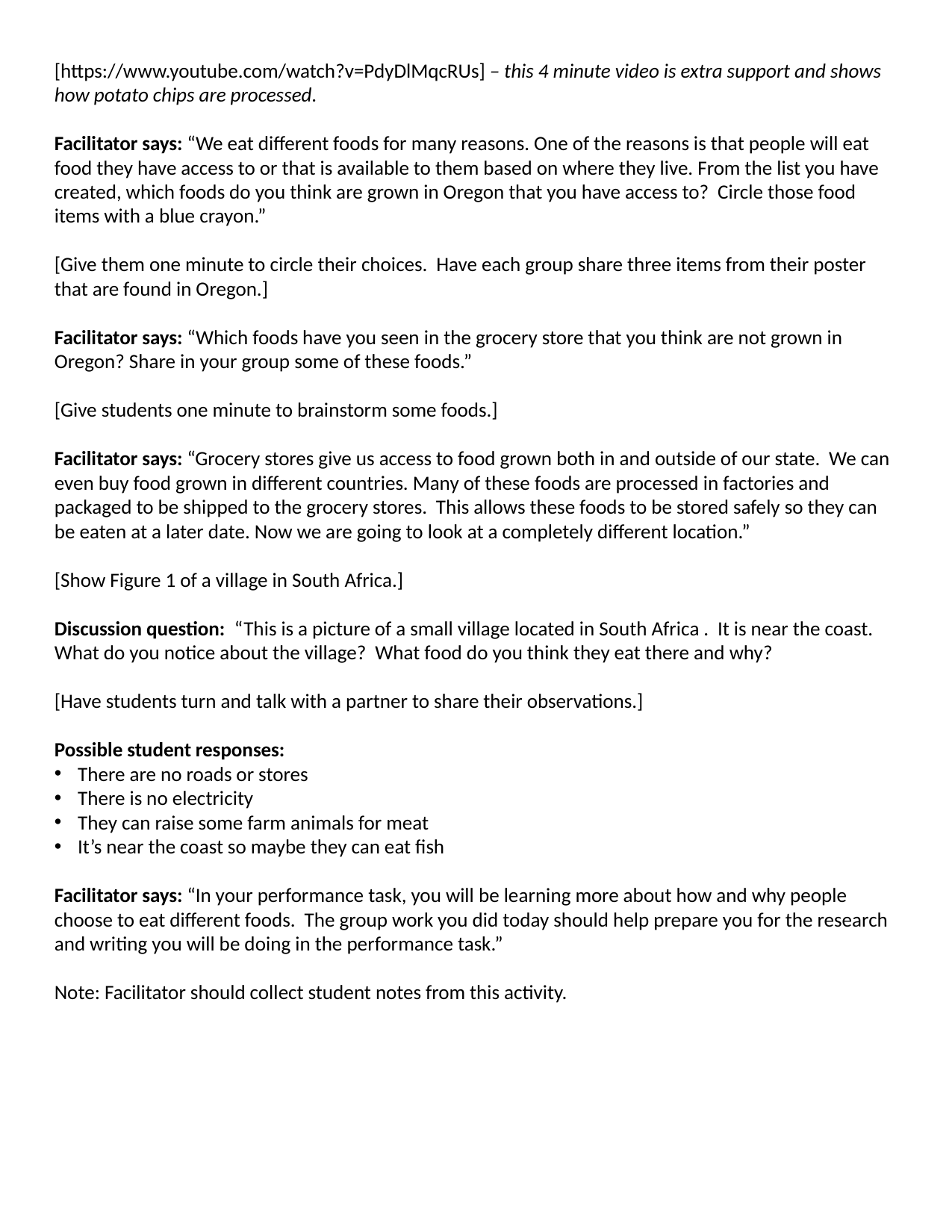

[https://www.youtube.com/watch?v=PdyDlMqcRUs] – this 4 minute video is extra support and shows how potato chips are processed.

Facilitator says: “We eat different foods for many reasons. One of the reasons is that people will eat food they have access to or that is available to them based on where they live. From the list you have created, which foods do you think are grown in Oregon that you have access to?  Circle those food items with a blue crayon.”

[Give them one minute to circle their choices.  Have each group share three items from their poster that are found in Oregon.]

Facilitator says: “Which foods have you seen in the grocery store that you think are not grown in Oregon? Share in your group some of these foods.”

[Give students one minute to brainstorm some foods.]

Facilitator says: “Grocery stores give us access to food grown both in and outside of our state.  We can even buy food grown in different countries. Many of these foods are processed in factories and packaged to be shipped to the grocery stores.  This allows these foods to be stored safely so they can be eaten at a later date. Now we are going to look at a completely different location.”

[Show Figure 1 of a village in South Africa.]

Discussion question:  “This is a picture of a small village located in South Africa .  It is near the coast.  What do you notice about the village?  What food do you think they eat there and why?

[Have students turn and talk with a partner to share their observations.]

Possible student responses:
There are no roads or stores
There is no electricity
They can raise some farm animals for meat
It’s near the coast so maybe they can eat fish

Facilitator says: “In your performance task, you will be learning more about how and why people choose to eat different foods.  The group work you did today should help prepare you for the research and writing you will be doing in the performance task.”

Note: Facilitator should collect student notes from this activity.